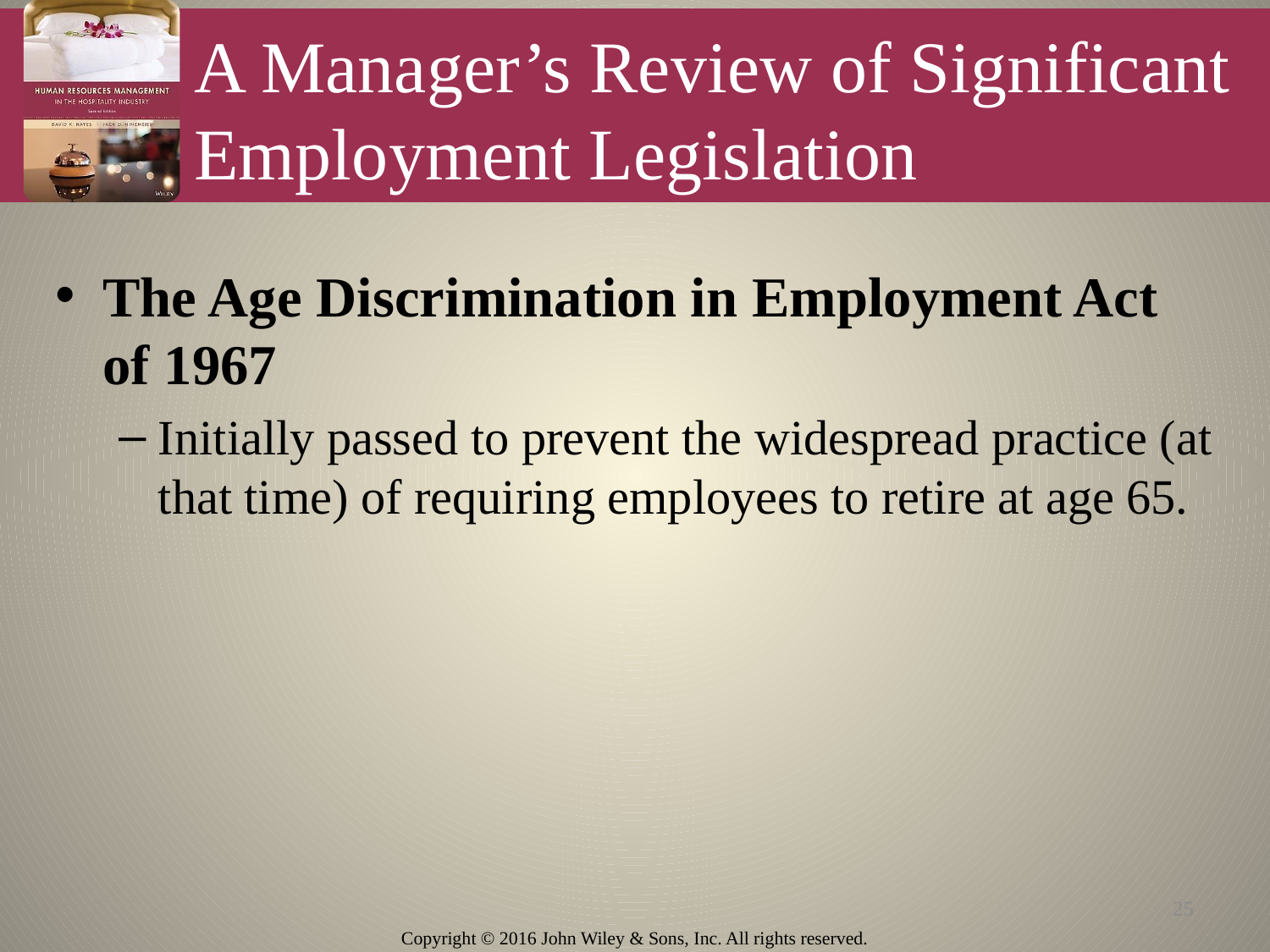

# A Manager’s Review of Significant Employment Legislation
The Age Discrimination in Employment Act of 1967
Initially passed to prevent the widespread practice (at that time) of requiring employees to retire at age 65.

25